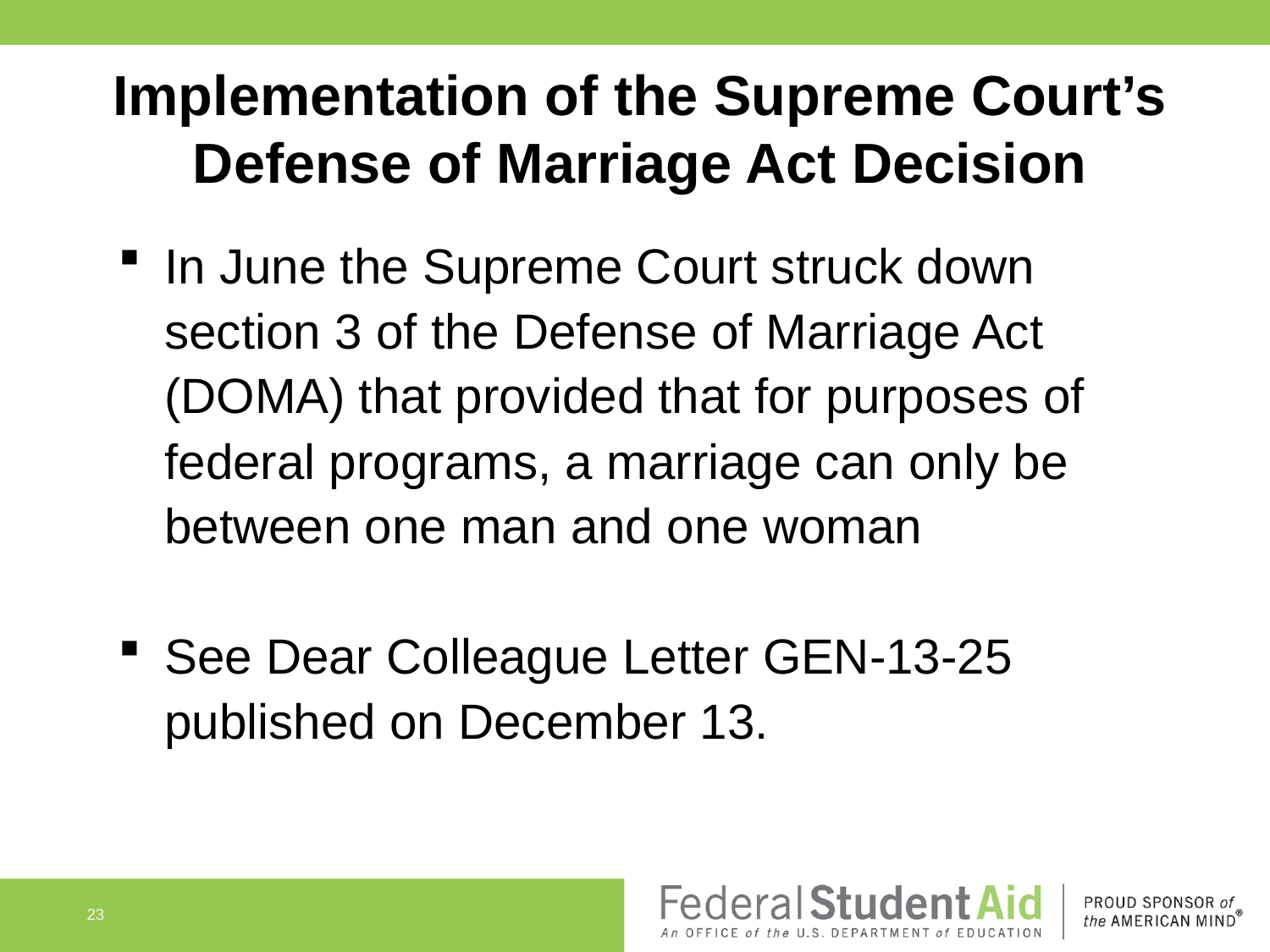

Implementation of the Supreme Court’s Defense of Marriage Act Decision
In June the Supreme Court struck down section 3 of the Defense of Marriage Act (DOMA) that provided that for purposes of federal programs, a marriage can only be between one man and one woman

See Dear Colleague Letter GEN-13-25 published on December 13.

23